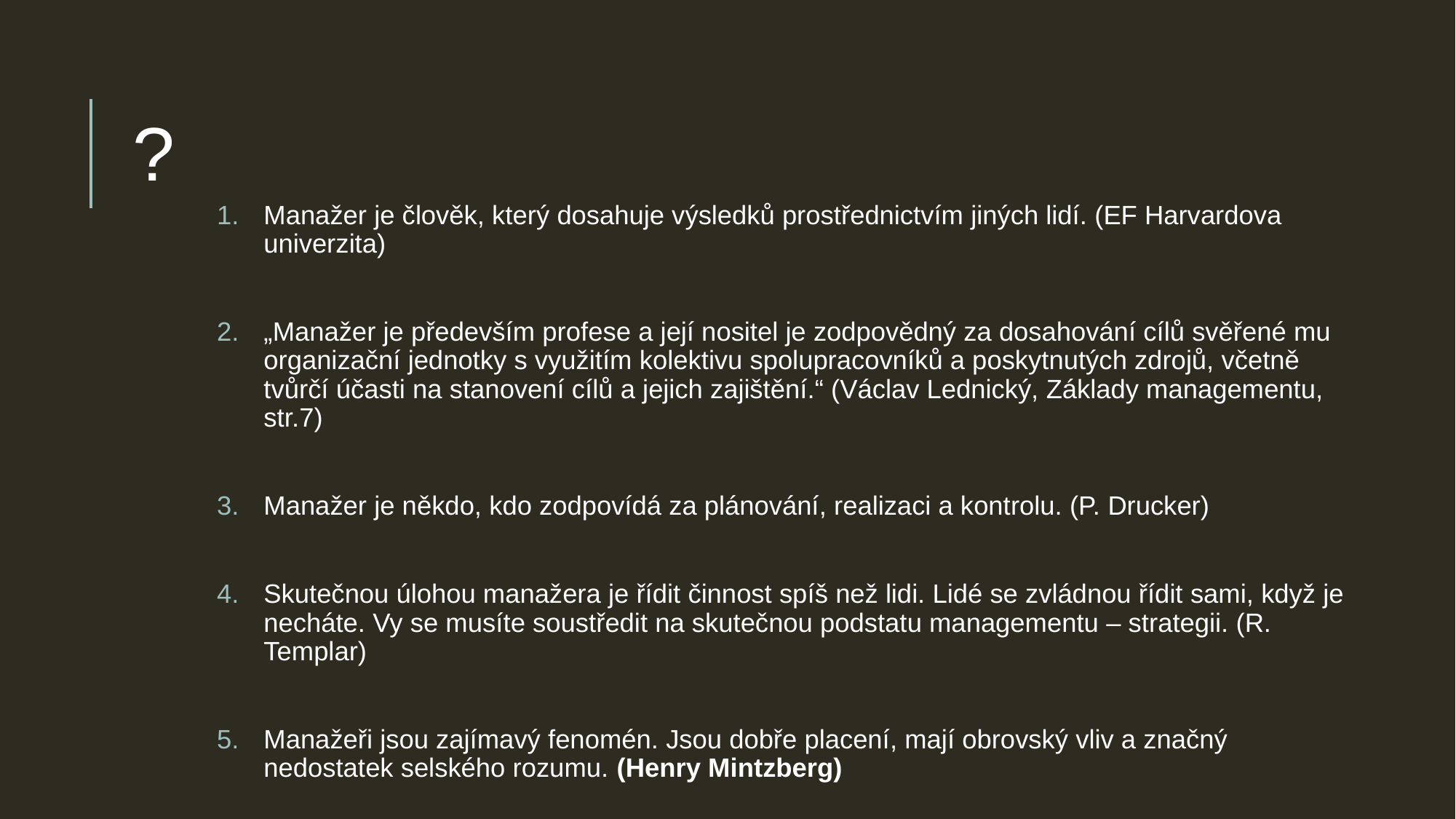

# ?
Manažer je člověk, který dosahuje výsledků prostřednictvím jiných lidí. (EF Harvardova univerzita)

„Manažer je především profese a její nositel je zodpovědný za dosahování cílů svěřené mu organizační jednotky s využitím kolektivu spolupracovníků a poskytnutých zdrojů, včetně tvůrčí účasti na stanovení cílů a jejich zajištění.“ (Václav Lednický, Základy managementu, str.7)

Manažer je někdo, kdo zodpovídá za plánování, realizaci a kontrolu. (P. Drucker)

Skutečnou úlohou manažera je řídit činnost spíš než lidi. Lidé se zvládnou řídit sami, když je necháte. Vy se musíte soustředit na skutečnou podstatu managementu – strategii. (R. Templar)

Manažeři jsou zajímavý fenomén. Jsou dobře placení, mají obrovský vliv a značný nedostatek selského rozumu. (Henry Mintzberg)